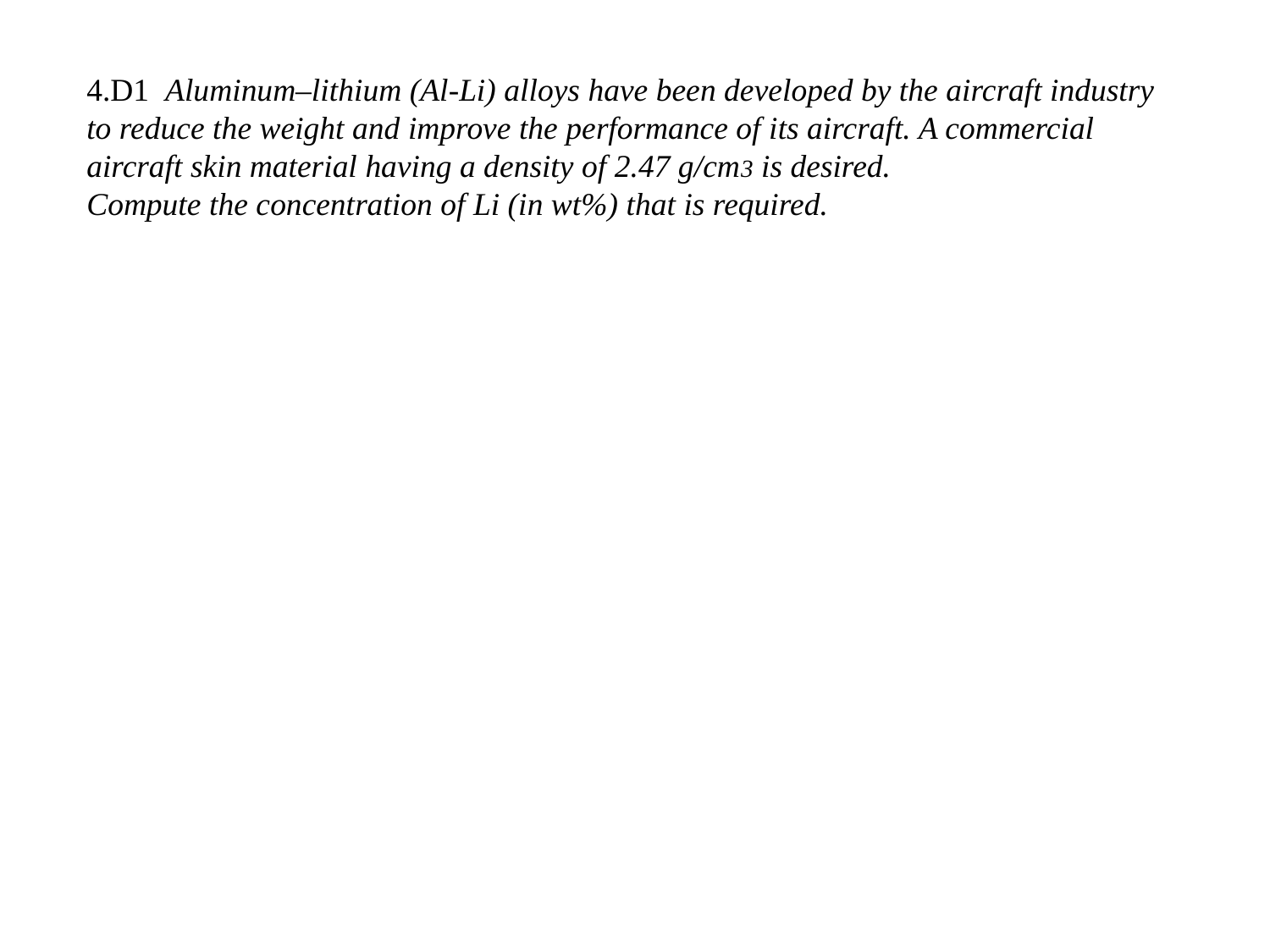

4.D1  Aluminum–lithium (Al-Li) alloys have been developed by the aircraft industry to reduce the weight and improve the performance of its aircraft. A commercial aircraft skin material having a density of 2.47 g/cm3 is desired.
Compute the concentration of Li (in wt%) that is required.